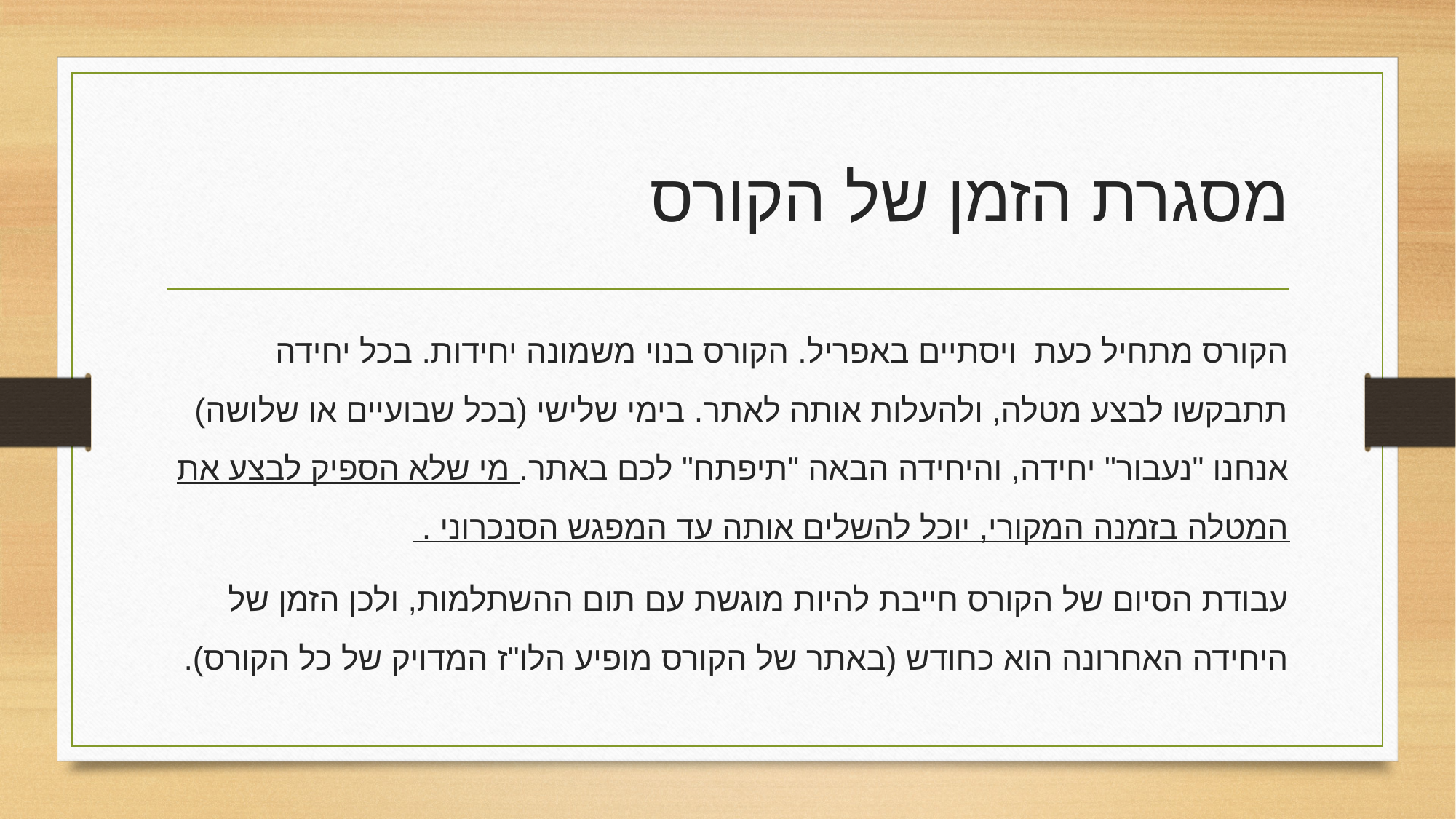

# מסגרת הזמן של הקורס
הקורס מתחיל כעת  ויסתיים באפריל. הקורס בנוי משמונה יחידות. בכל יחידה תתבקשו לבצע מטלה, ולהעלות אותה לאתר. בימי שלישי (בכל שבועיים או שלושה) אנחנו "נעבור" יחידה, והיחידה הבאה "תיפתח" לכם באתר. מי שלא הספיק לבצע את המטלה בזמנה המקורי, יוכל להשלים אותה עד המפגש הסנכרוני .
עבודת הסיום של הקורס חייבת להיות מוגשת עם תום ההשתלמות, ולכן הזמן של היחידה האחרונה הוא כחודש (באתר של הקורס מופיע הלו"ז המדויק של כל הקורס).